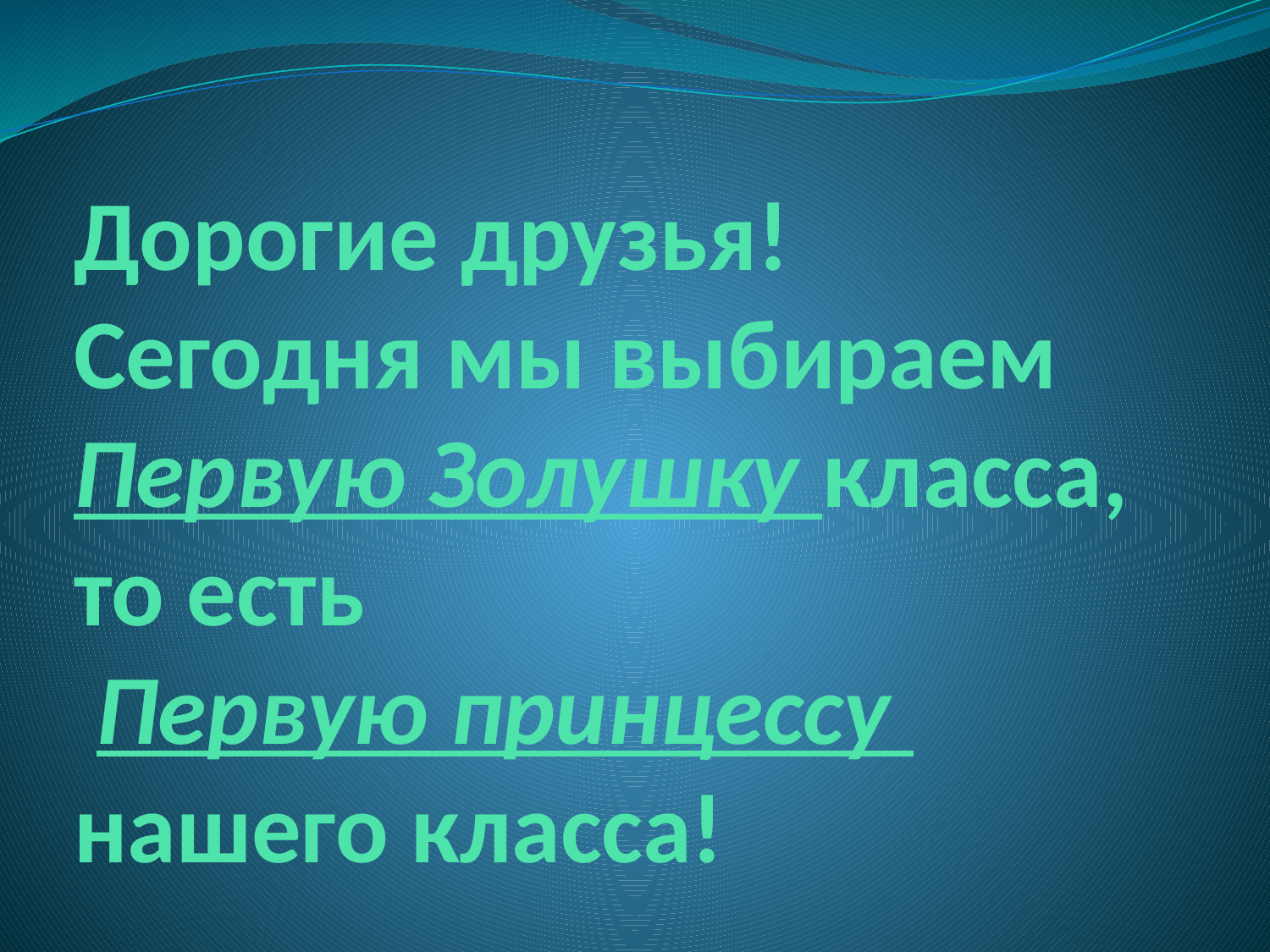

# Дорогие друзья! Сегодня мы выбираем Первую Золушку класса, то есть Первую принцессу нашего класса!